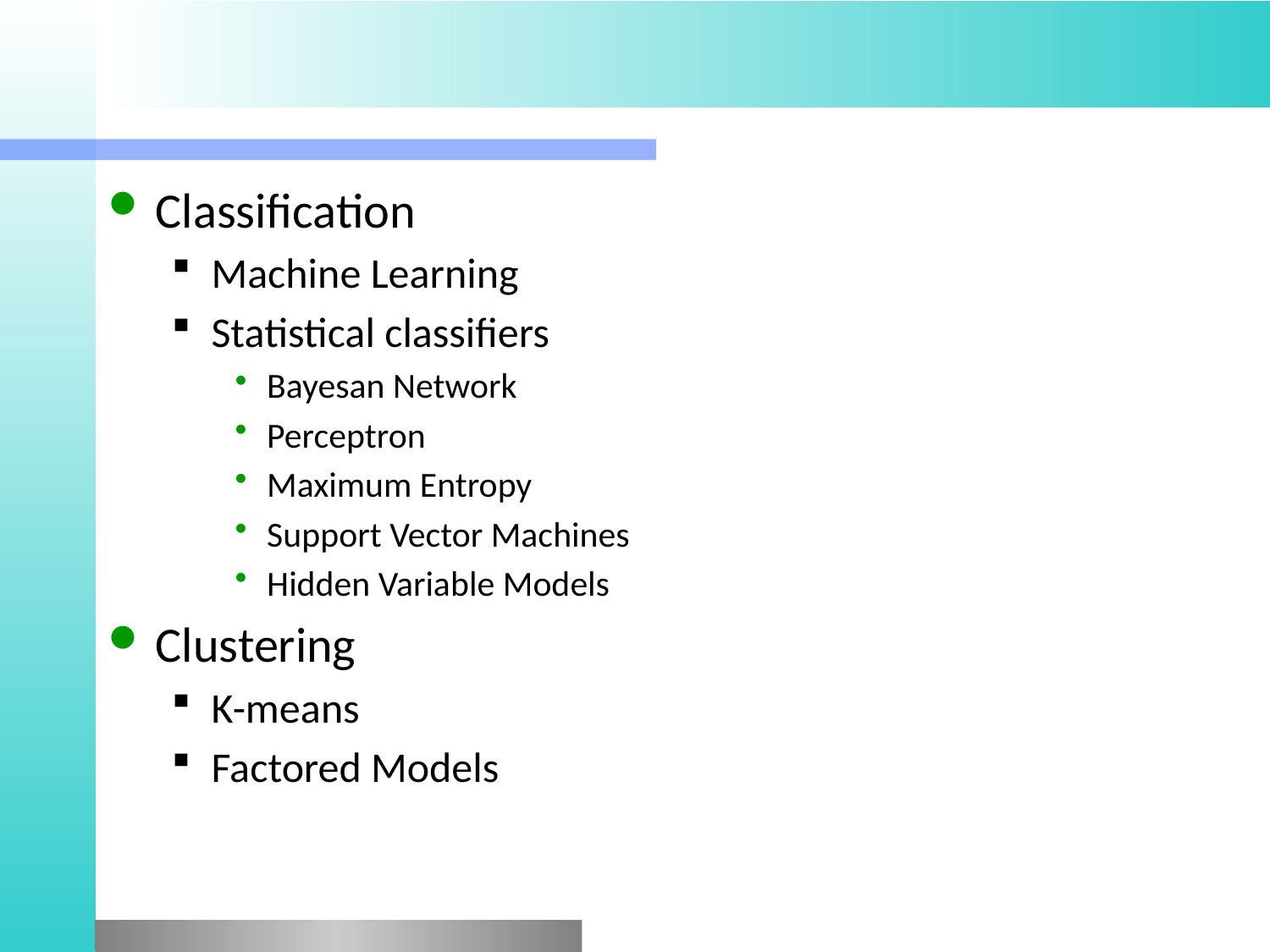

#
Classification
Machine Learning
Statistical classifiers
Bayesan Network
Perceptron
Maximum Entropy
Support Vector Machines
Hidden Variable Models
Clustering
K-means
Factored Models